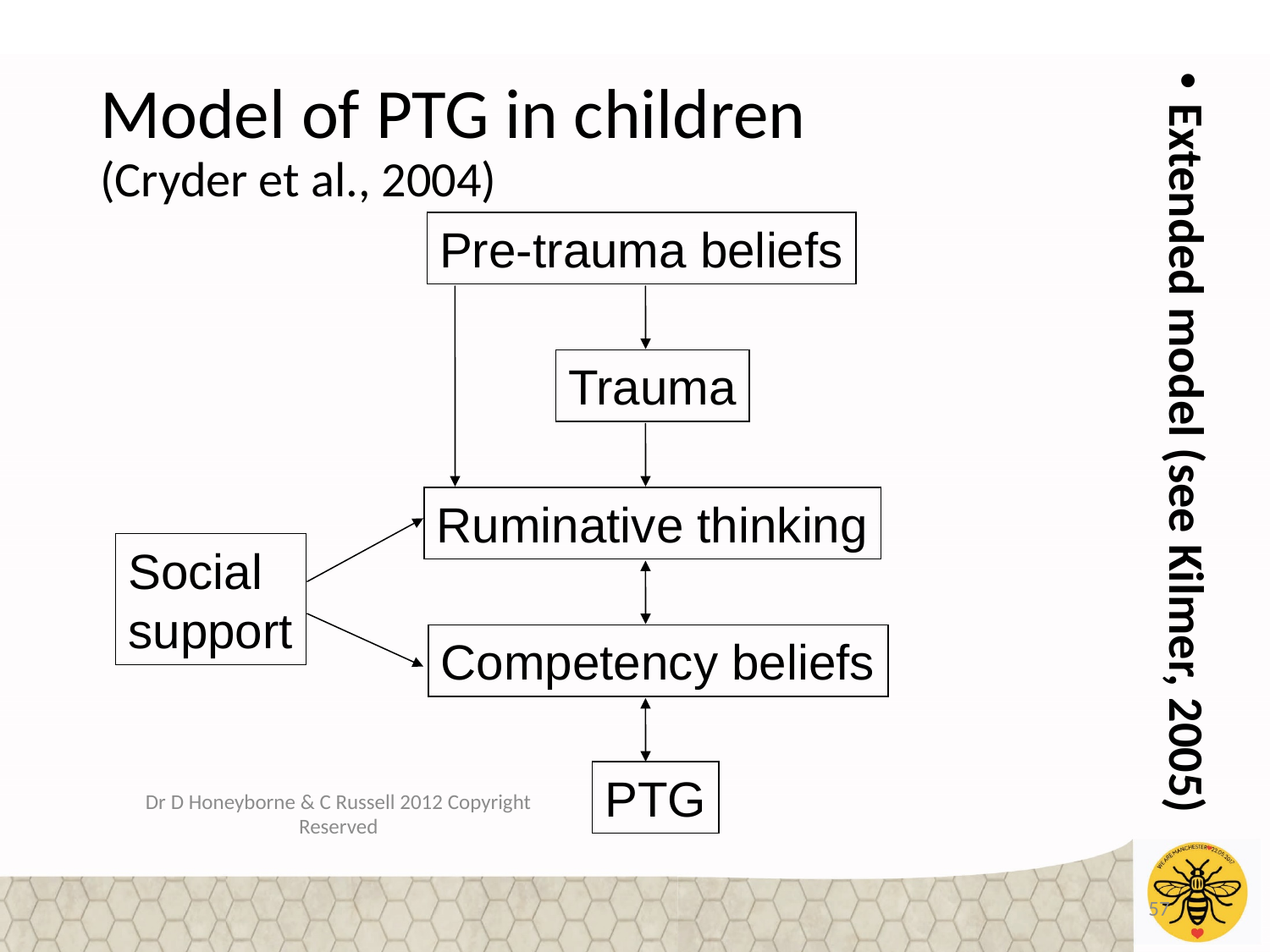

# Model of PTG in children (Cryder et al., 2004)
Pre-trauma beliefs

Trauma

Ruminative thinking

Social
support

Competency beliefs

PTG
Extended model (see Kilmer, 2005)
Dr D Honeyborne & C Russell 2012 Copyright Reserved
57